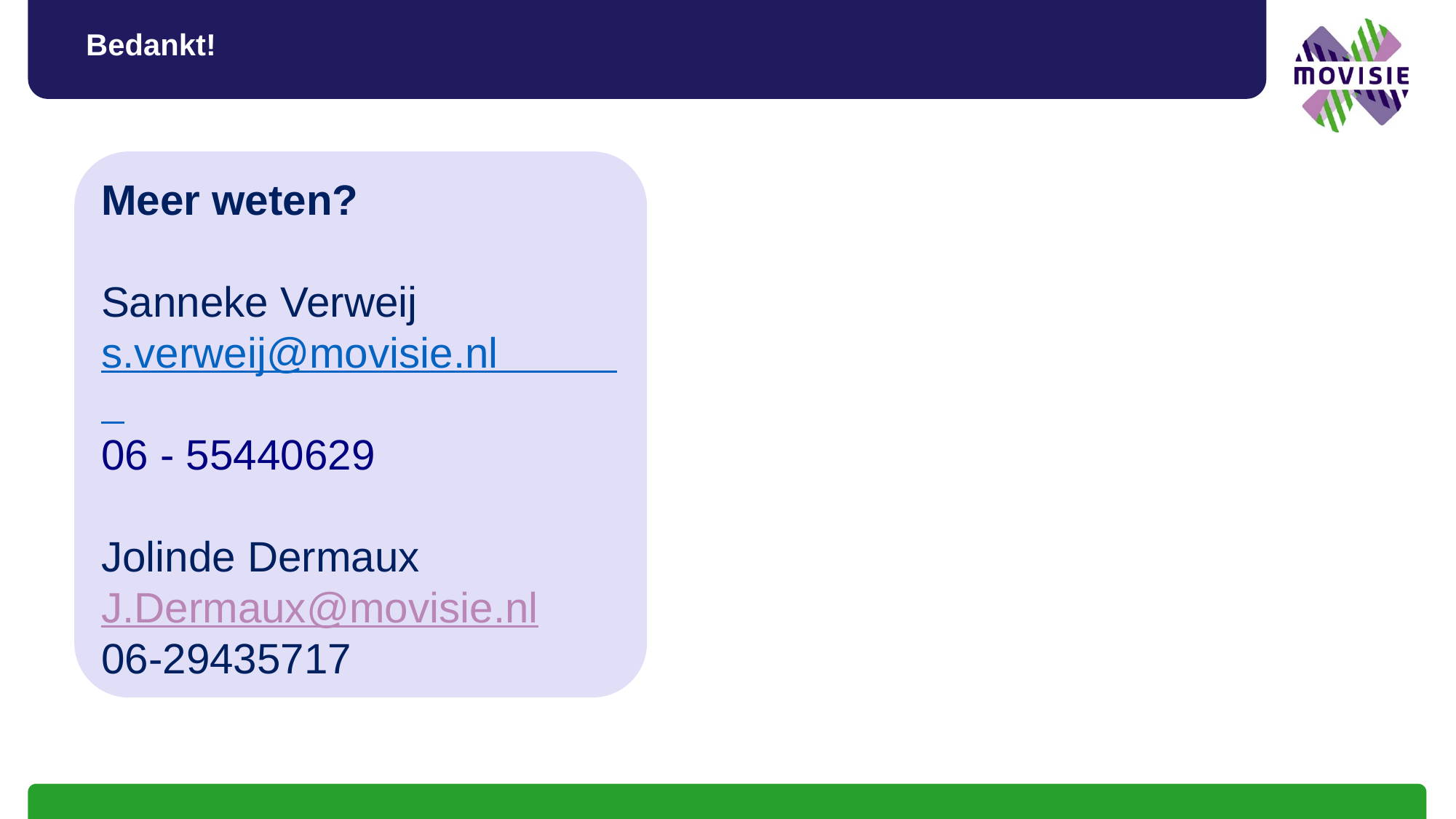

# Bedankt!
Meer weten?

Sanneke Verweij
s.verweij@movisie.nl
06 - 55440629

Jolinde Dermaux
J.Dermaux@movisie.nl
06-29435717